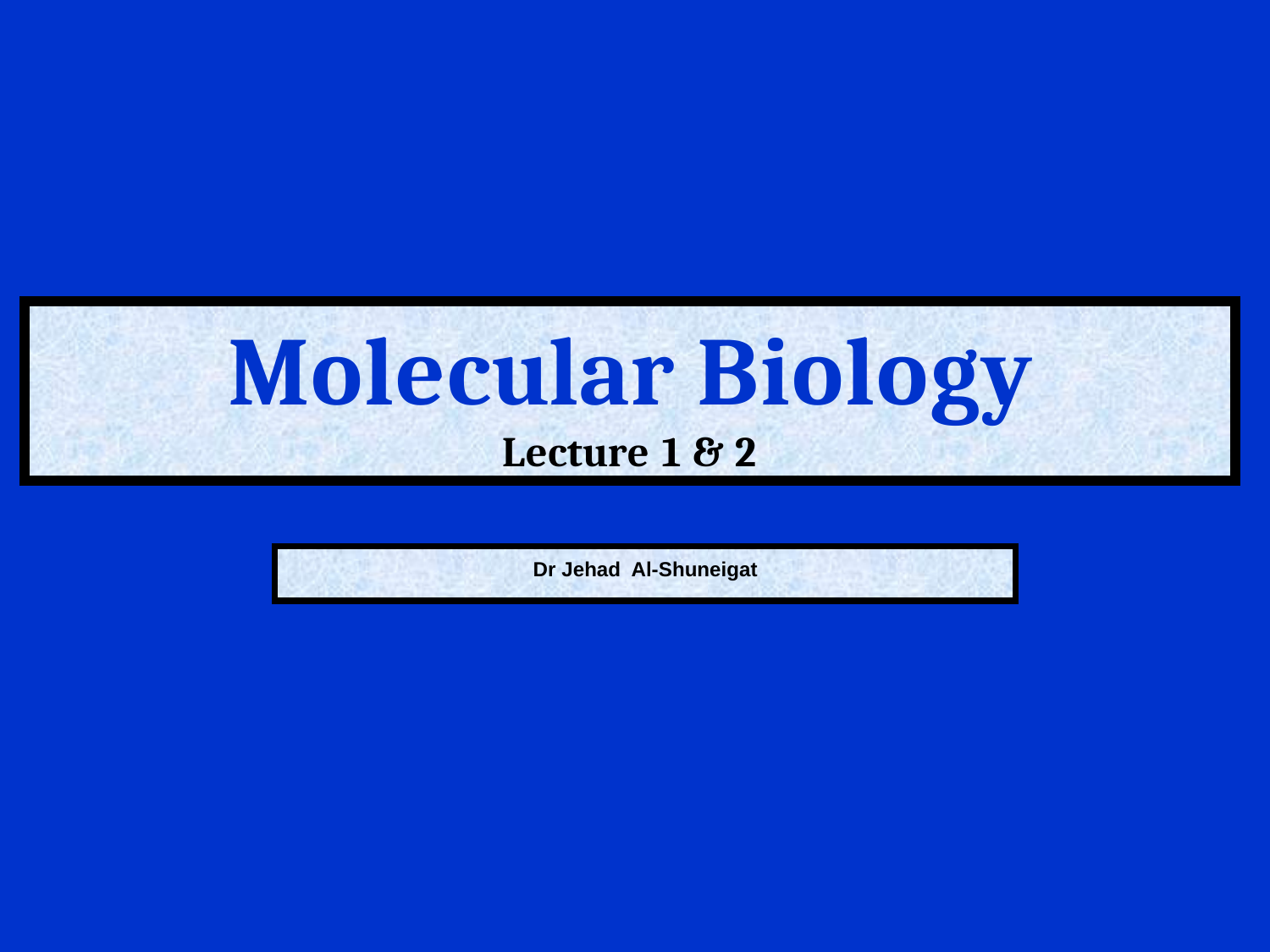

# Molecular Biology Lecture 1 & 2
Dr Jehad  Al-Shuneigat